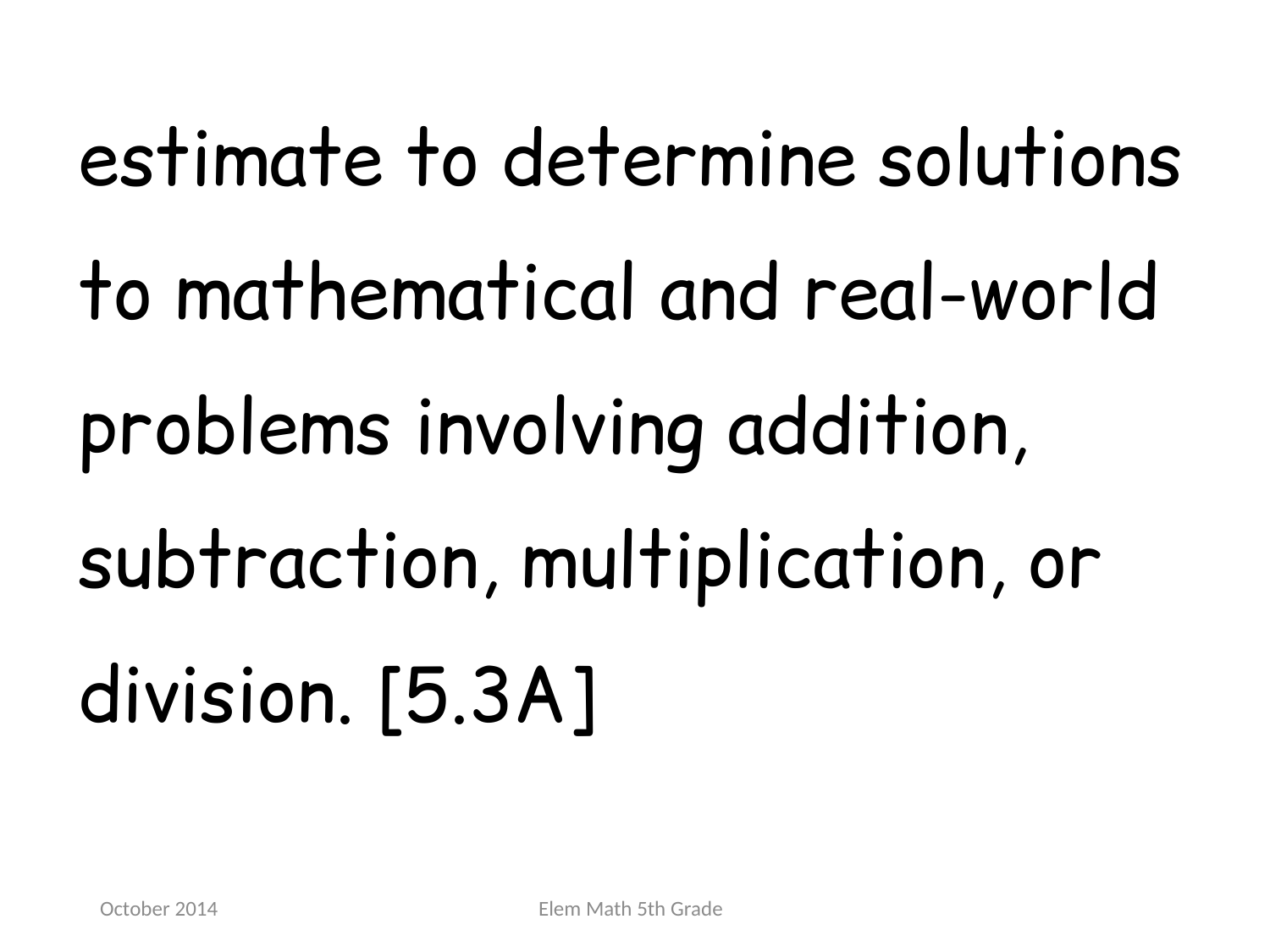

estimate to determine solutions to mathematical and real-world problems involving addition, subtraction, multiplication, or division. [5.3A]
October 2014
Elem Math 5th Grade